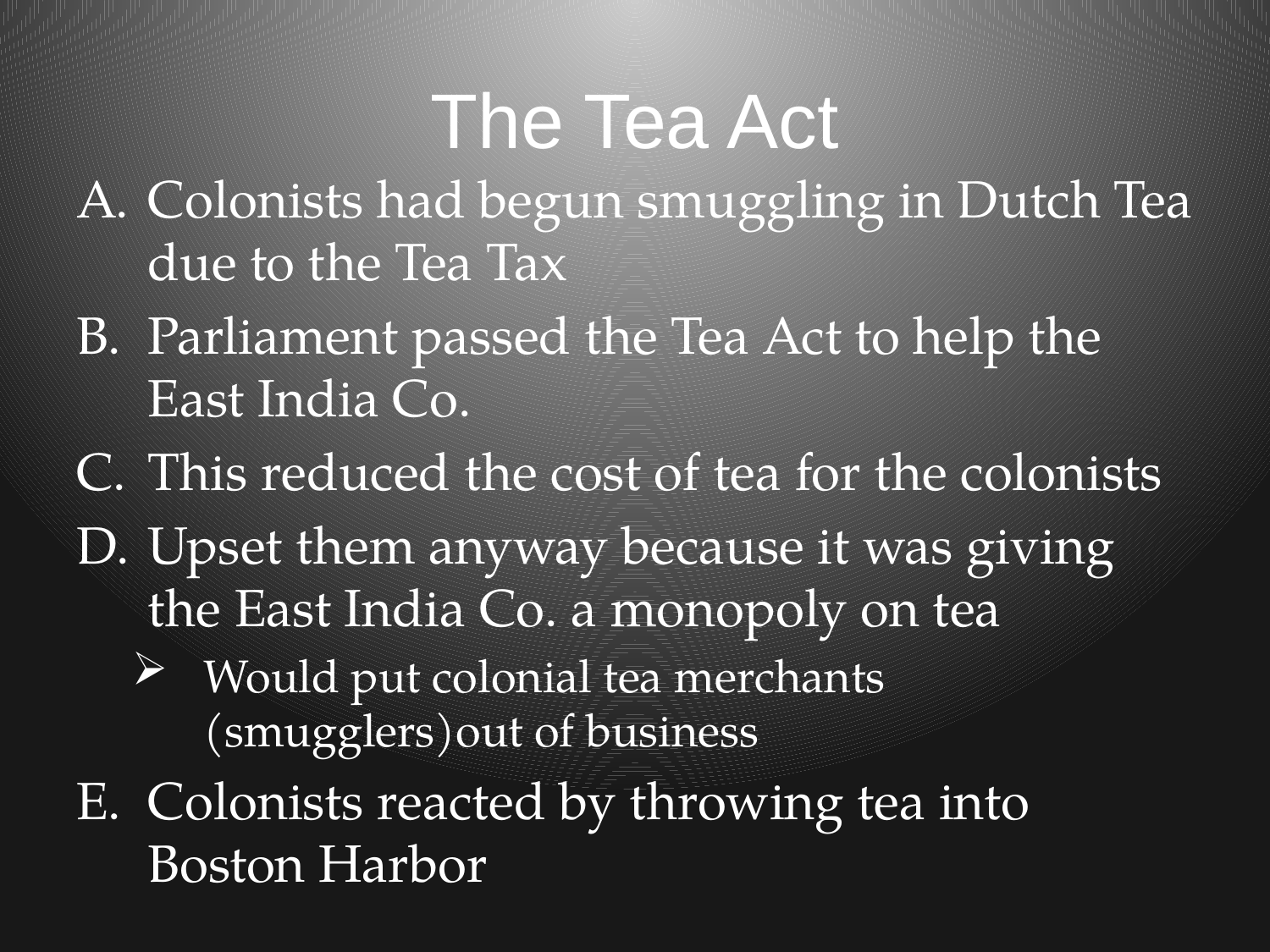

# The Tea Act
Colonists had begun smuggling in Dutch Tea due to the Tea Tax
Parliament passed the Tea Act to help the East India Co.
This reduced the cost of tea for the colonists
Upset them anyway because it was giving the East India Co. a monopoly on tea
Would put colonial tea merchants (smugglers)out of business
Colonists reacted by throwing tea into Boston Harbor